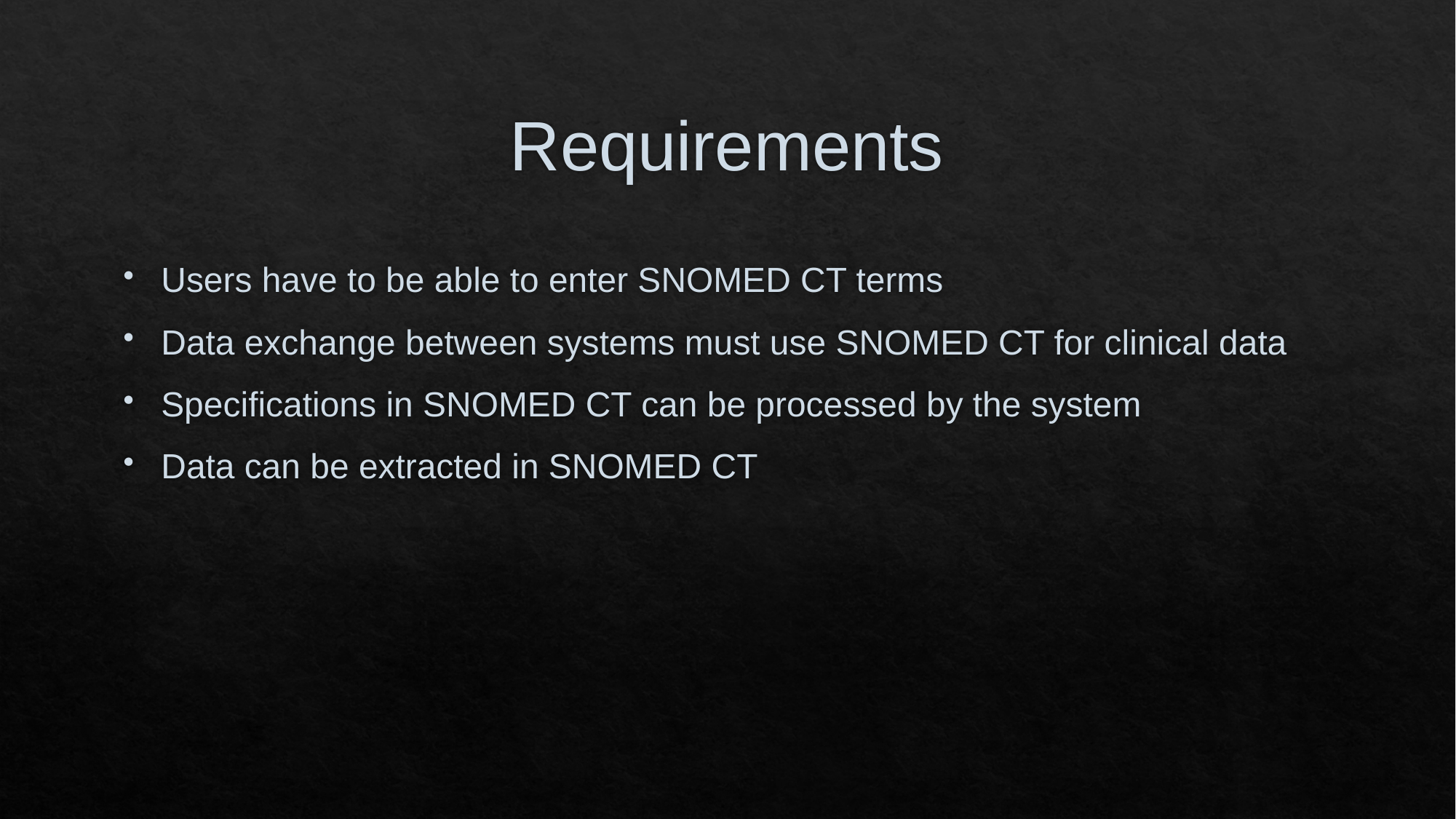

# Requirements
Users have to be able to enter SNOMED CT terms
Data exchange between systems must use SNOMED CT for clinical data
Specifications in SNOMED CT can be processed by the system
Data can be extracted in SNOMED CT